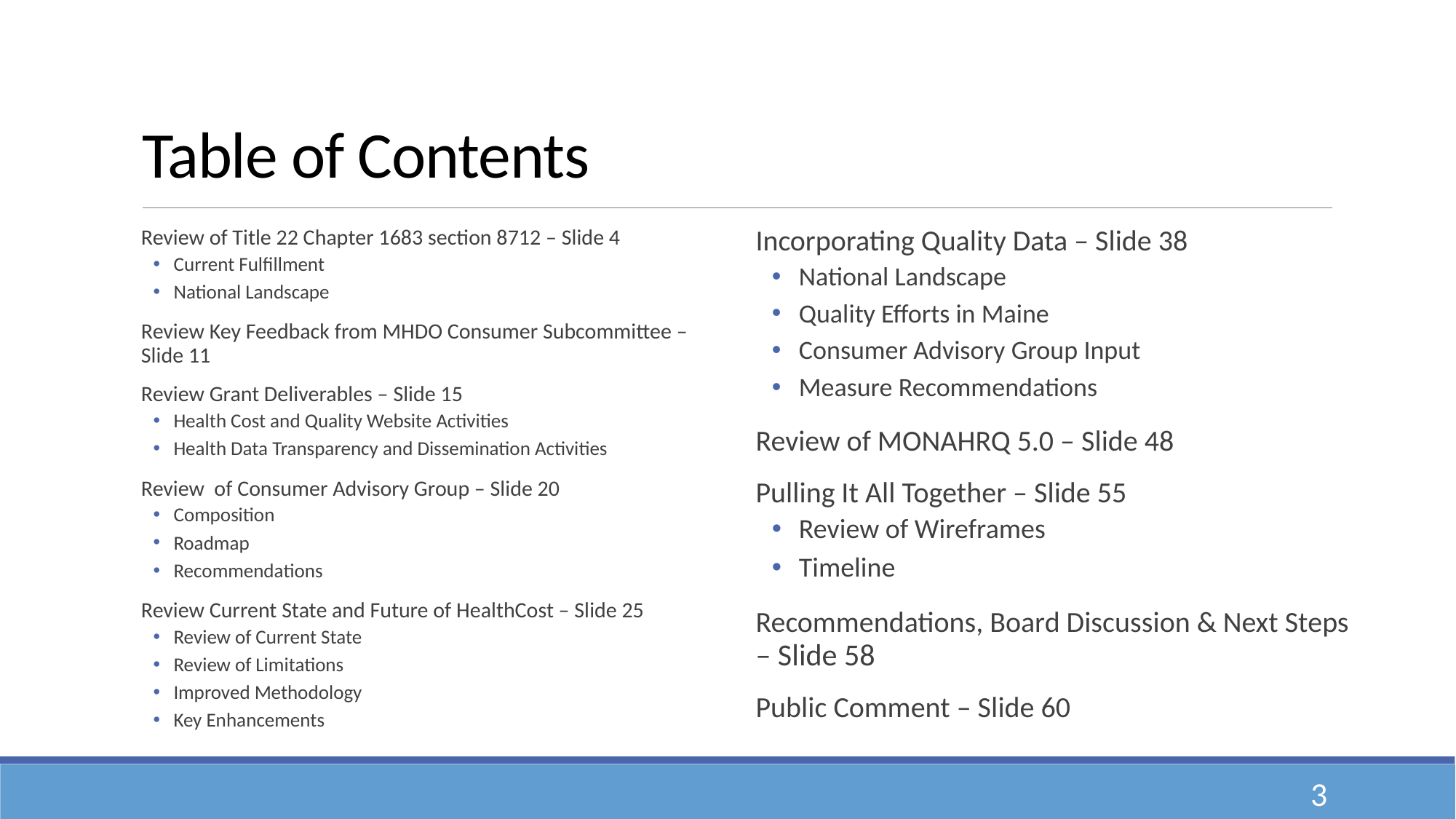

# Table of Contents
Review of Title 22 Chapter 1683 section 8712 – Slide 4
Current Fulfillment
National Landscape
Review Key Feedback from MHDO Consumer Subcommittee – Slide 11
Review Grant Deliverables – Slide 15
Health Cost and Quality Website Activities
Health Data Transparency and Dissemination Activities
Review  of Consumer Advisory Group – Slide 20
Composition
Roadmap
Recommendations
Review Current State and Future of HealthCost – Slide 25
Review of Current State
Review of Limitations
Improved Methodology
Key Enhancements

Incorporating Quality Data – Slide 38
National Landscape
Quality Efforts in Maine
Consumer Advisory Group Input
Measure Recommendations
Review of MONAHRQ 5.0 – Slide 48
Pulling It All Together – Slide 55
Review of Wireframes
Timeline
Recommendations, Board Discussion & Next Steps – Slide 58
Public Comment – Slide 60

3